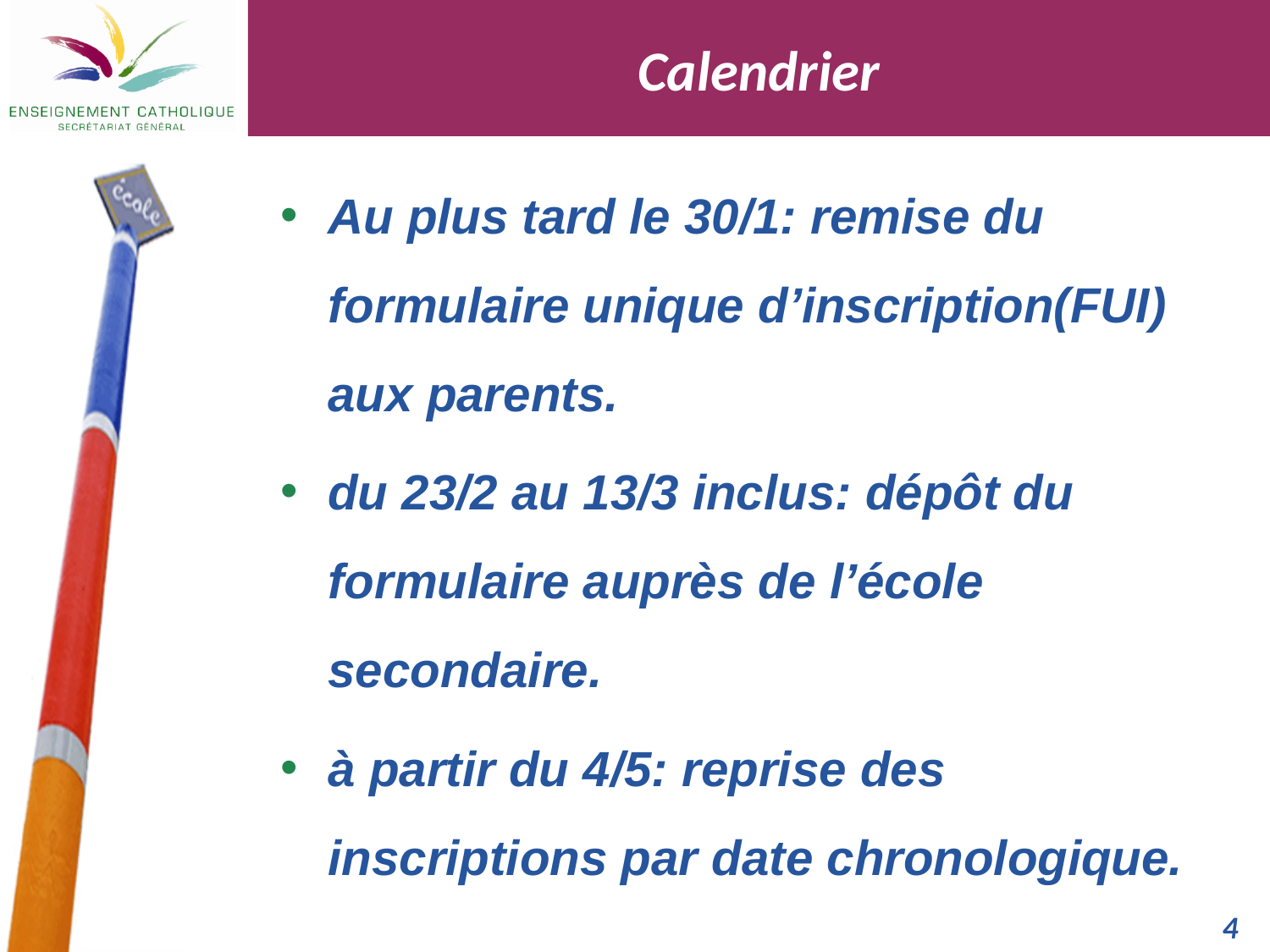

Calendrier
Au plus tard le 30/1: remise du formulaire unique d’inscription(FUI) aux parents.
du 23/2 au 13/3 inclus: dépôt du formulaire auprès de l’école secondaire.
à partir du 4/5: reprise des inscriptions par date chronologique.